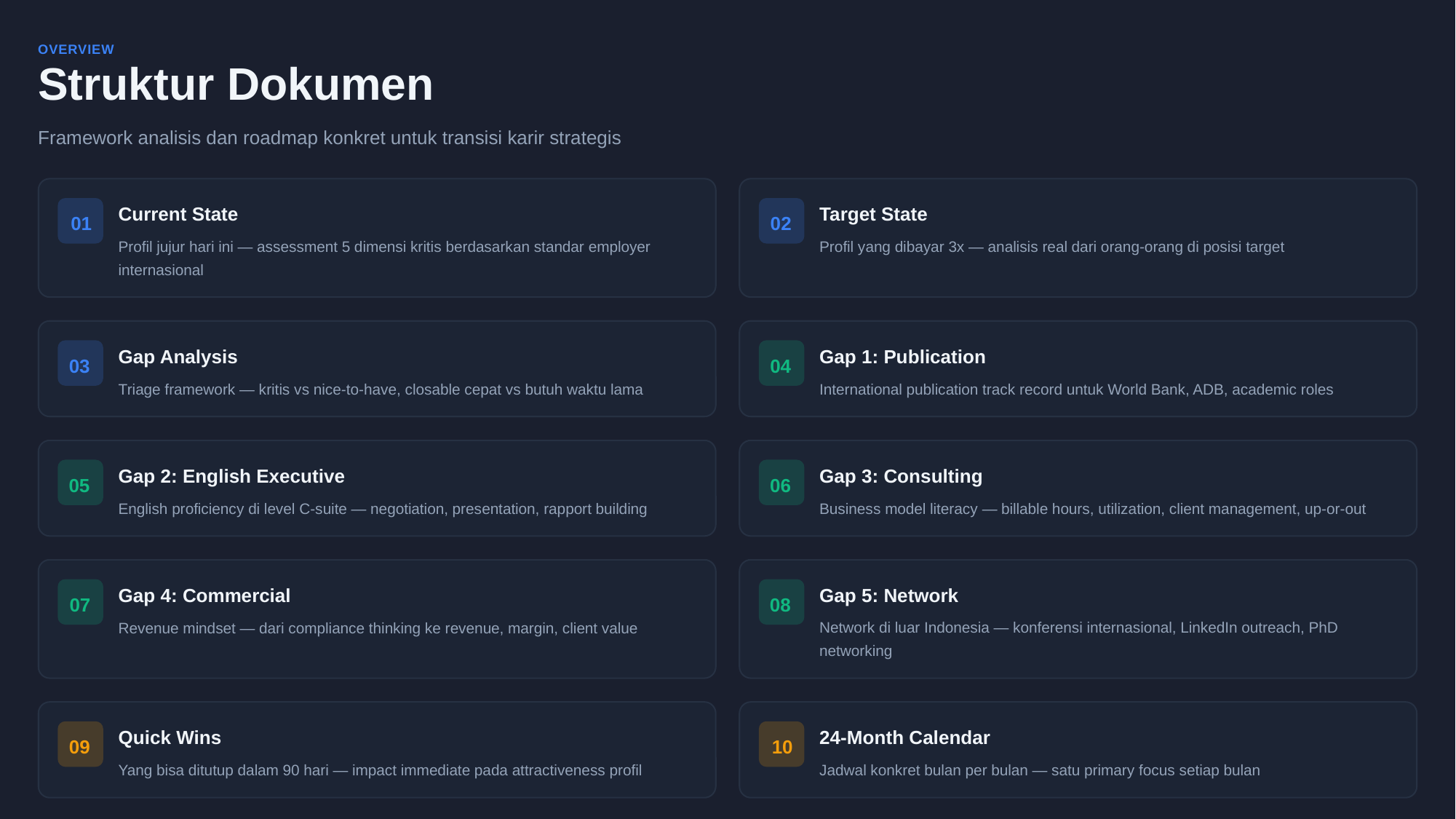

OVERVIEW
Struktur Dokumen
Framework analisis dan roadmap konkret untuk transisi karir strategis

Current State

Target State
01
02
Profil jujur hari ini — assessment 5 dimensi kritis berdasarkan standar employer internasional
Profil yang dibayar 3x — analisis real dari orang-orang di posisi target

Gap Analysis

Gap 1: Publication
03
04
Triage framework — kritis vs nice-to-have, closable cepat vs butuh waktu lama
International publication track record untuk World Bank, ADB, academic roles

Gap 2: English Executive

Gap 3: Consulting
05
06
English proficiency di level C-suite — negotiation, presentation, rapport building
Business model literacy — billable hours, utilization, client management, up-or-out

Gap 4: Commercial

Gap 5: Network
07
08
Revenue mindset — dari compliance thinking ke revenue, margin, client value
Network di luar Indonesia — konferensi internasional, LinkedIn outreach, PhD networking

Quick Wins

24-Month Calendar
09
10
Yang bisa ditutup dalam 90 hari — impact immediate pada attractiveness profil
Jadwal konkret bulan per bulan — satu primary focus setiap bulan

Skill yang Tidak Perlu
11
Daftar skill yang sering disebut tapi sebenarnya tidak menentukan hiring decision